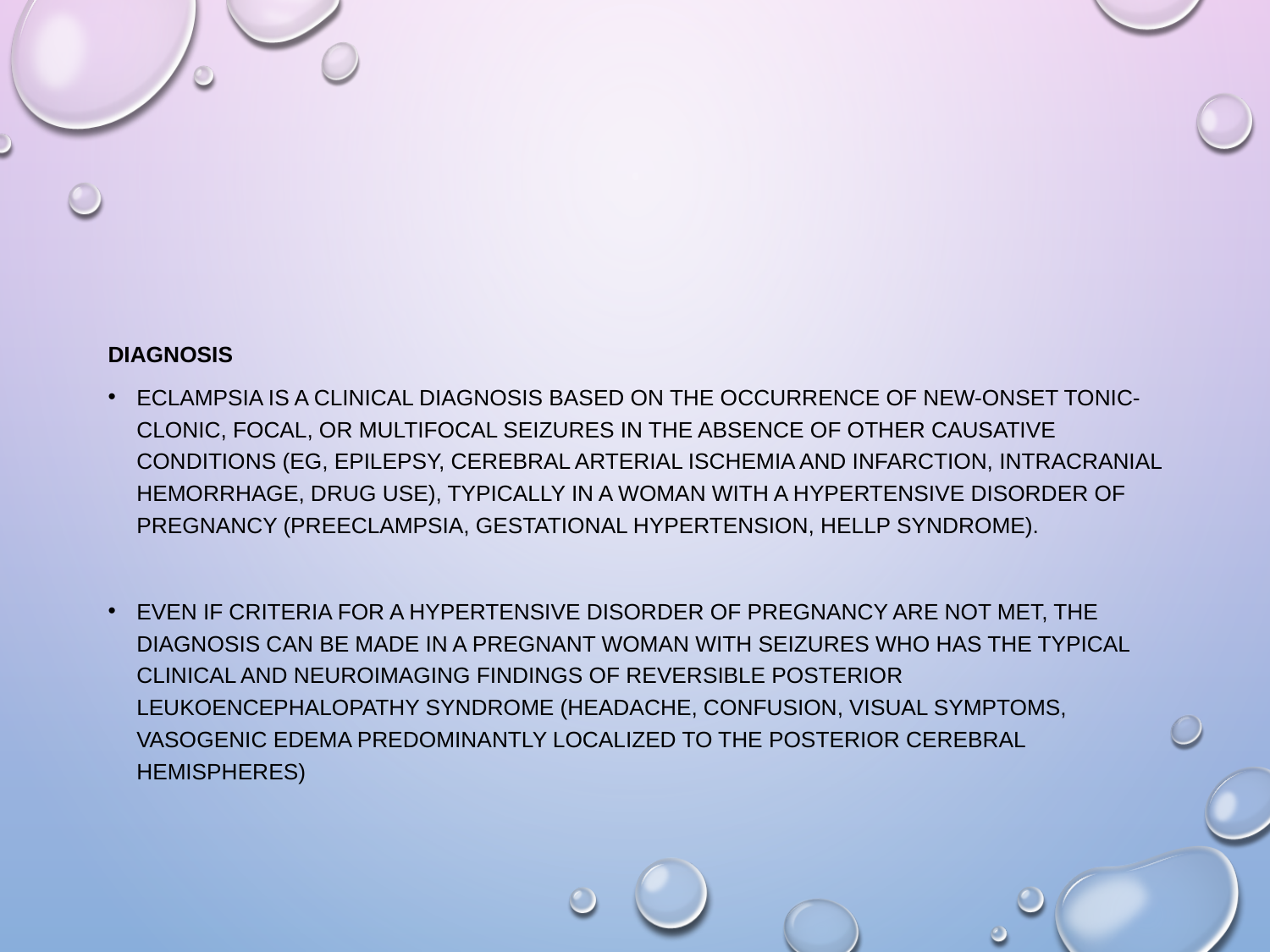

#
DIAGNOSIS
Eclampsia is a clinical diagnosis based on the occurrence of new-onset tonic-clonic, focal, or multifocal seizures in the absence of other causative conditions (eg, epilepsy, cerebral arterial ischemia and infarction, intracranial hemorrhage, drug use), typically in a woman with a hypertensive disorder of pregnancy (preeclampsia, gestational hypertension, HELLP syndrome).

Even if criteria for a hypertensive disorder of pregnancy are not met, the diagnosis can be made in a pregnant woman with seizures who has the typical clinical and neuroimaging findings of reversible posterior leukoencephalopathy syndrome (headache, confusion, visual symptoms, vasogenic edema predominantly localized to the posterior cerebral hemispheres)